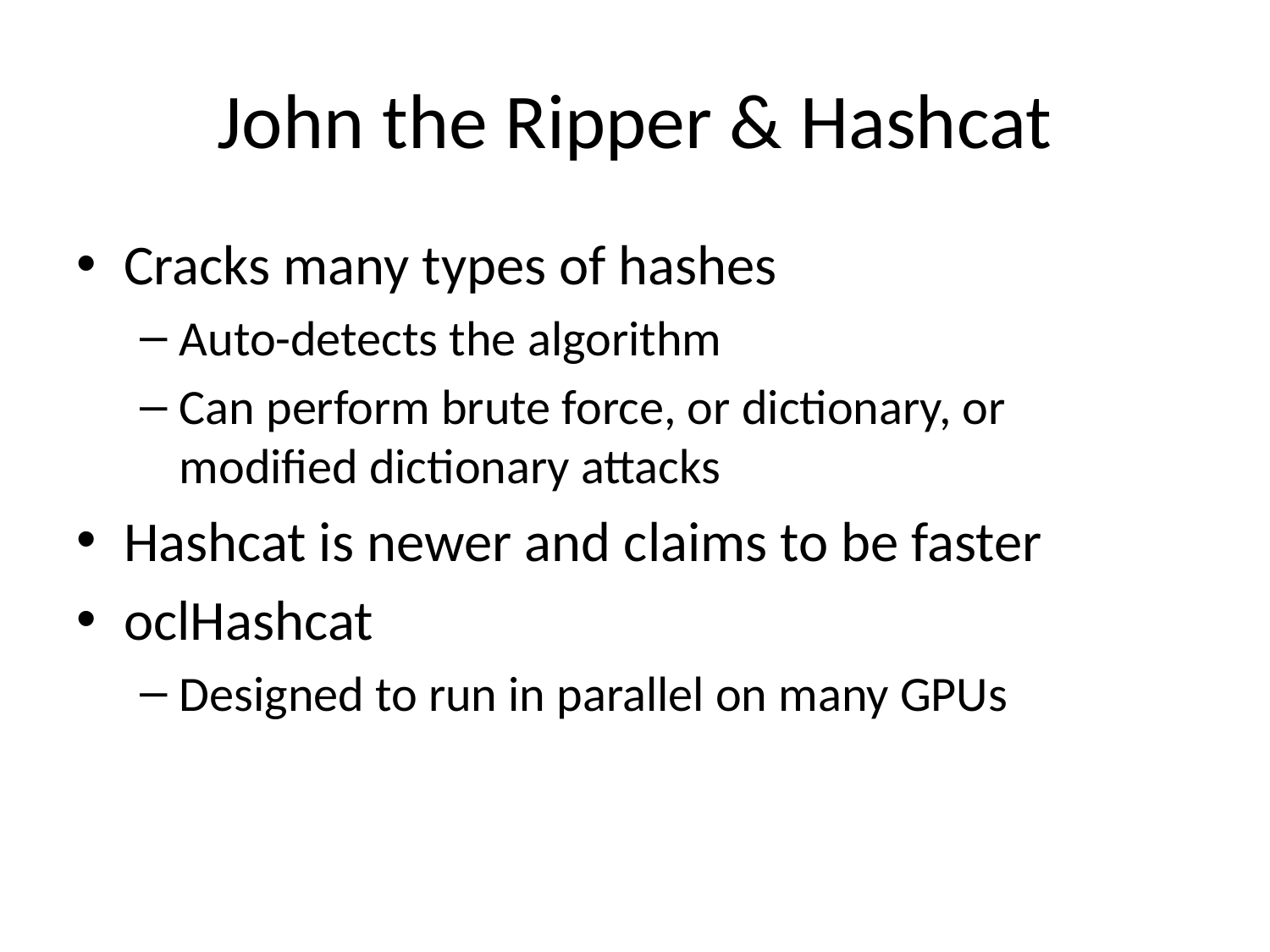

# John the Ripper & Hashcat
Cracks many types of hashes
Auto-detects the algorithm
Can perform brute force, or dictionary, or modified dictionary attacks
Hashcat is newer and claims to be faster
oclHashcat
Designed to run in parallel on many GPUs